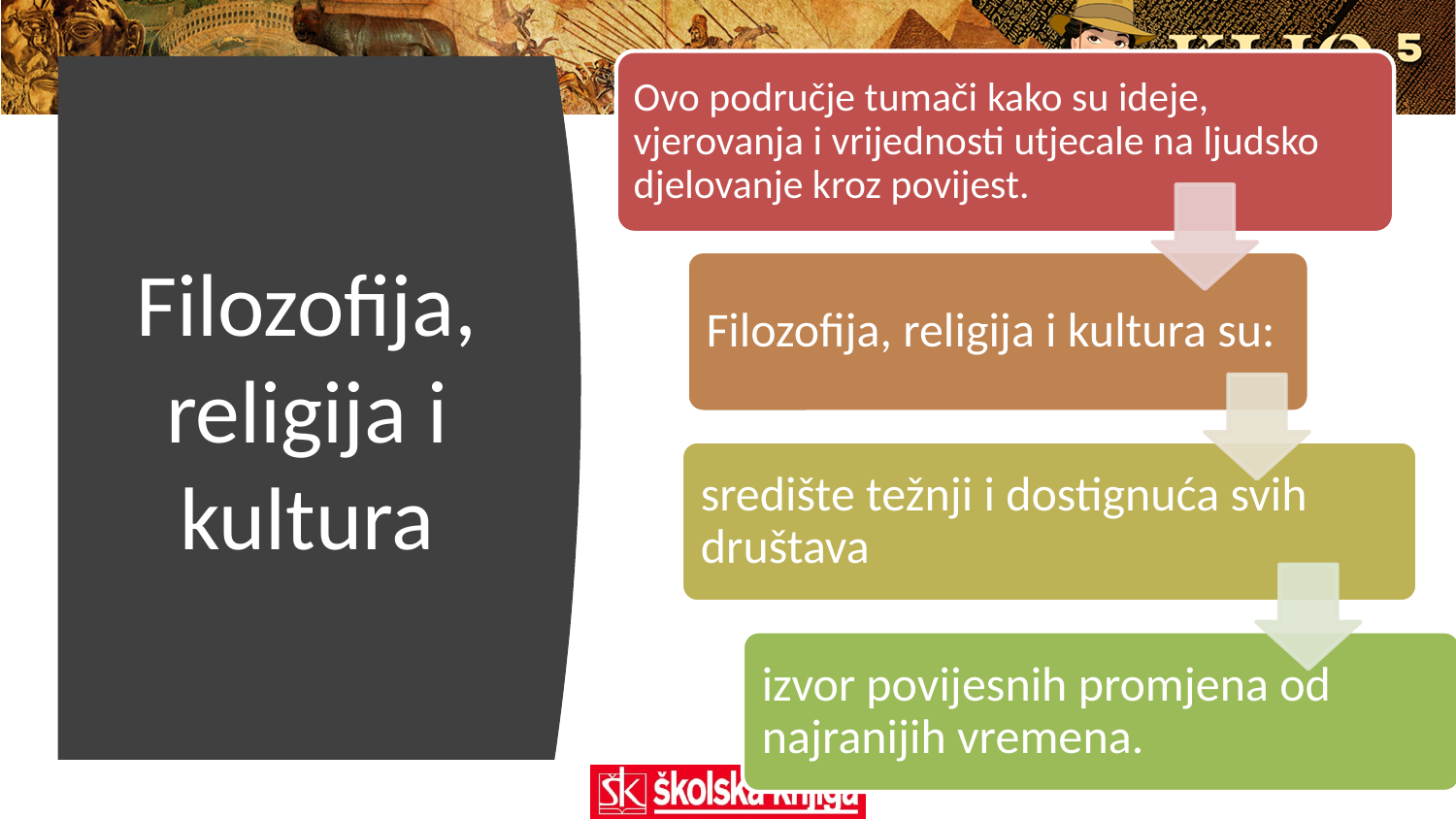

Ovo područje tumači kako su ideje, vjerovanja i vrijednosti utjecale na ljudsko djelovanje kroz povijest.
Filozofija, religija i kultura su:
središte težnji i dostignuća svih društava
izvor povijesnih promjena od najranijih vremena.

# Filozofija, religija i kultura